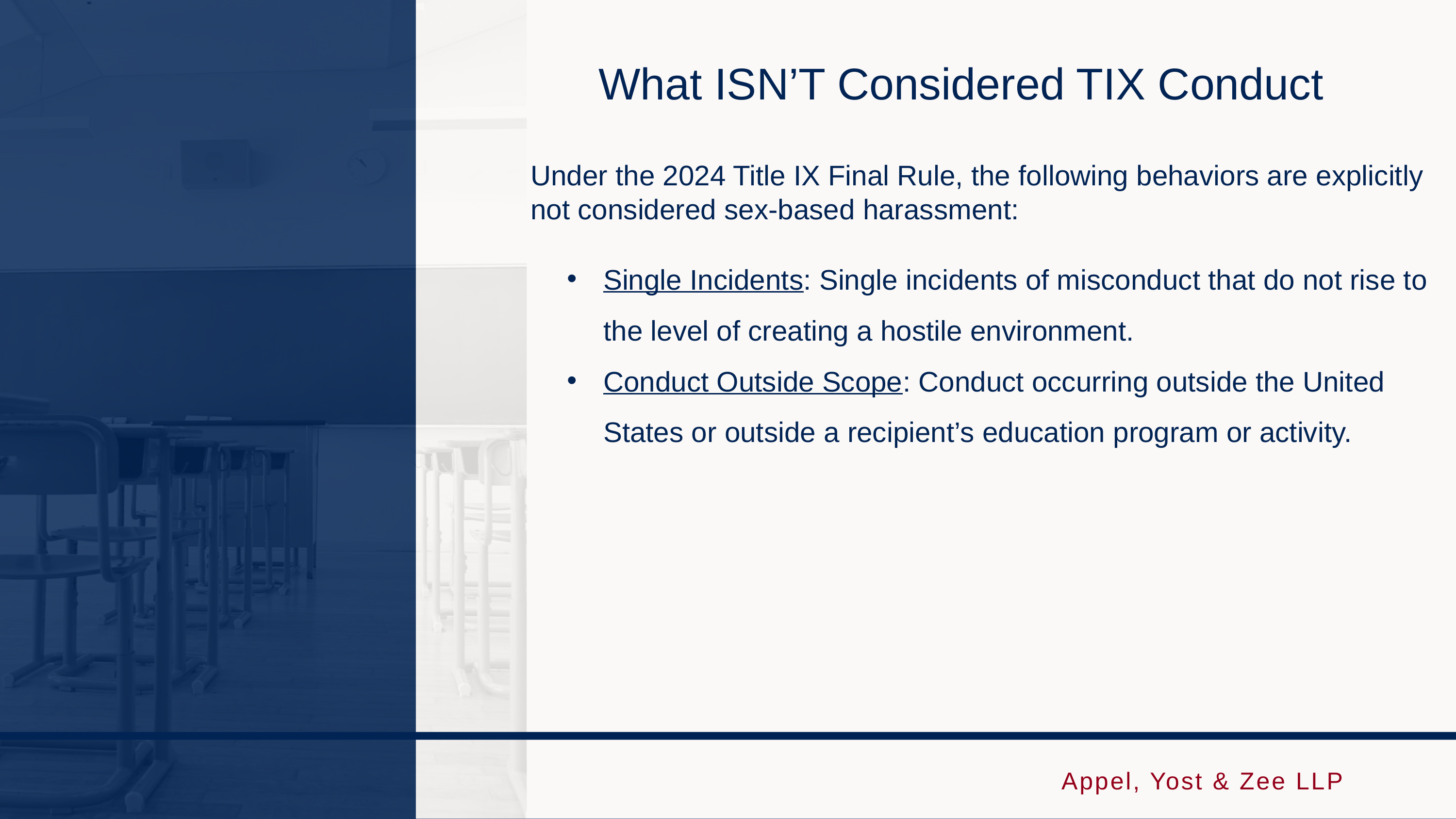

What ISN’T Considered TIX Conduct
Under the 2024 Title IX Final Rule, the following behaviors are explicitly not considered sex-based harassment:

Single Incidents: Single incidents of misconduct that do not rise to the level of creating a hostile environment.
Conduct Outside Scope: Conduct occurring outside the United States or outside a recipient’s education program or activity.

Appel, Yost & Zee LLP